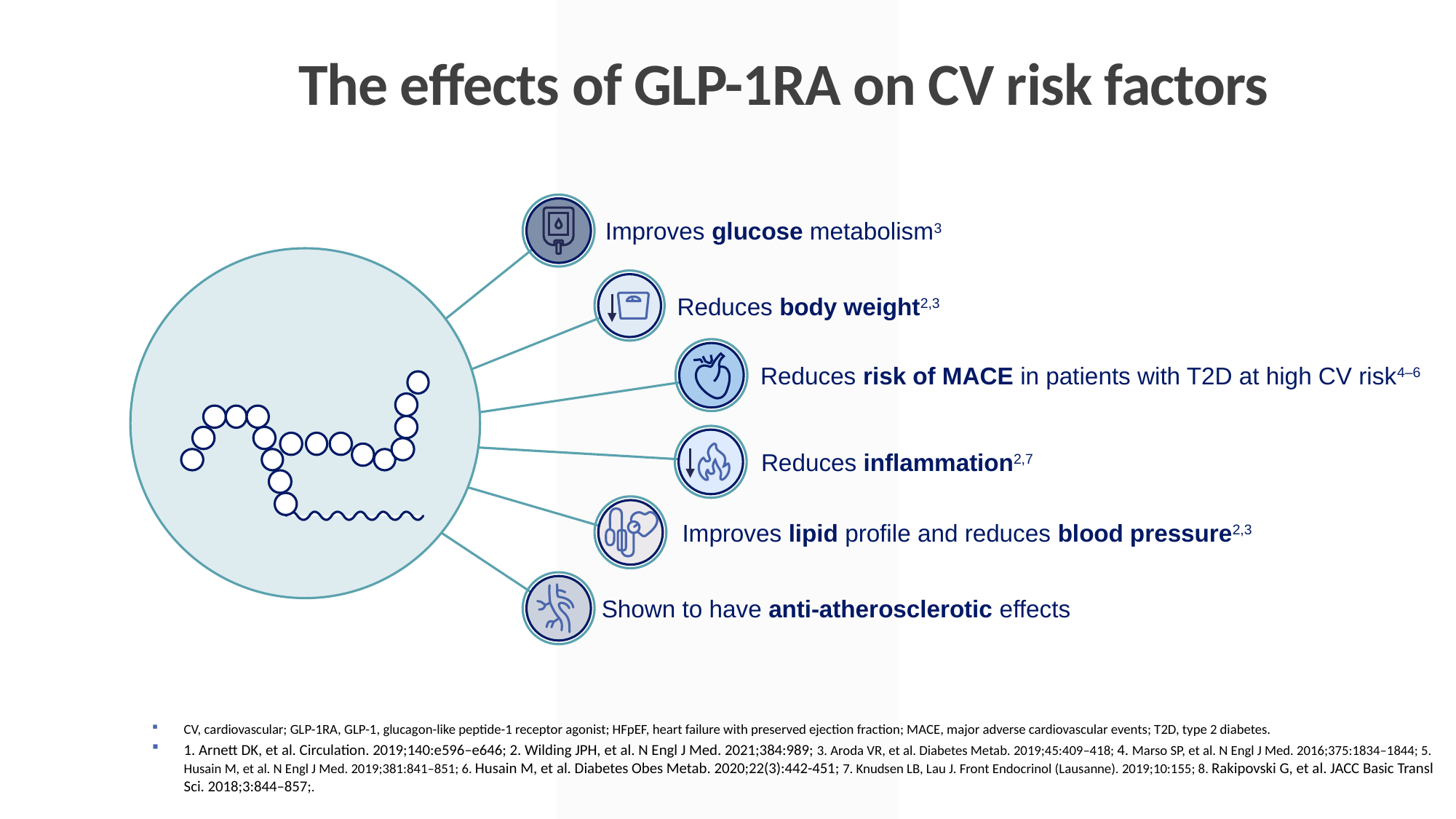

The effects of GLP-1RA on CV risk factors

Improves glucose metabolism3

Reduces body weight2,3

Reduces risk of MACE in patients with T2D at high CV risk4–6

Reduces inflammation2,7

Improves lipid profile and reduces blood pressure2,3

Shown to have anti-atherosclerotic effects
CV, cardiovascular; GLP-1RA, GLP-1, glucagon-like peptide-1 receptor agonist; HFpEF, heart failure with preserved ejection fraction; MACE, major adverse cardiovascular events; T2D, type 2 diabetes.
1. Arnett DK, et al. Circulation. 2019;140:e596–e646; 2. Wilding JPH, et al. N Engl J Med. 2021;384:989; 3. Aroda VR, et al. Diabetes Metab. 2019;45:409–418; 4. Marso SP, et al. N Engl J Med. 2016;375:1834–1844; 5. Husain M, et al. N Engl J Med. 2019;381:841–851; 6. Husain M, et al. Diabetes Obes Metab. 2020;22(3):442-451; 7. Knudsen LB, Lau J. Front Endocrinol (Lausanne). 2019;10:155; 8. Rakipovski G, et al. JACC Basic Transl Sci. 2018;3:844–857;.